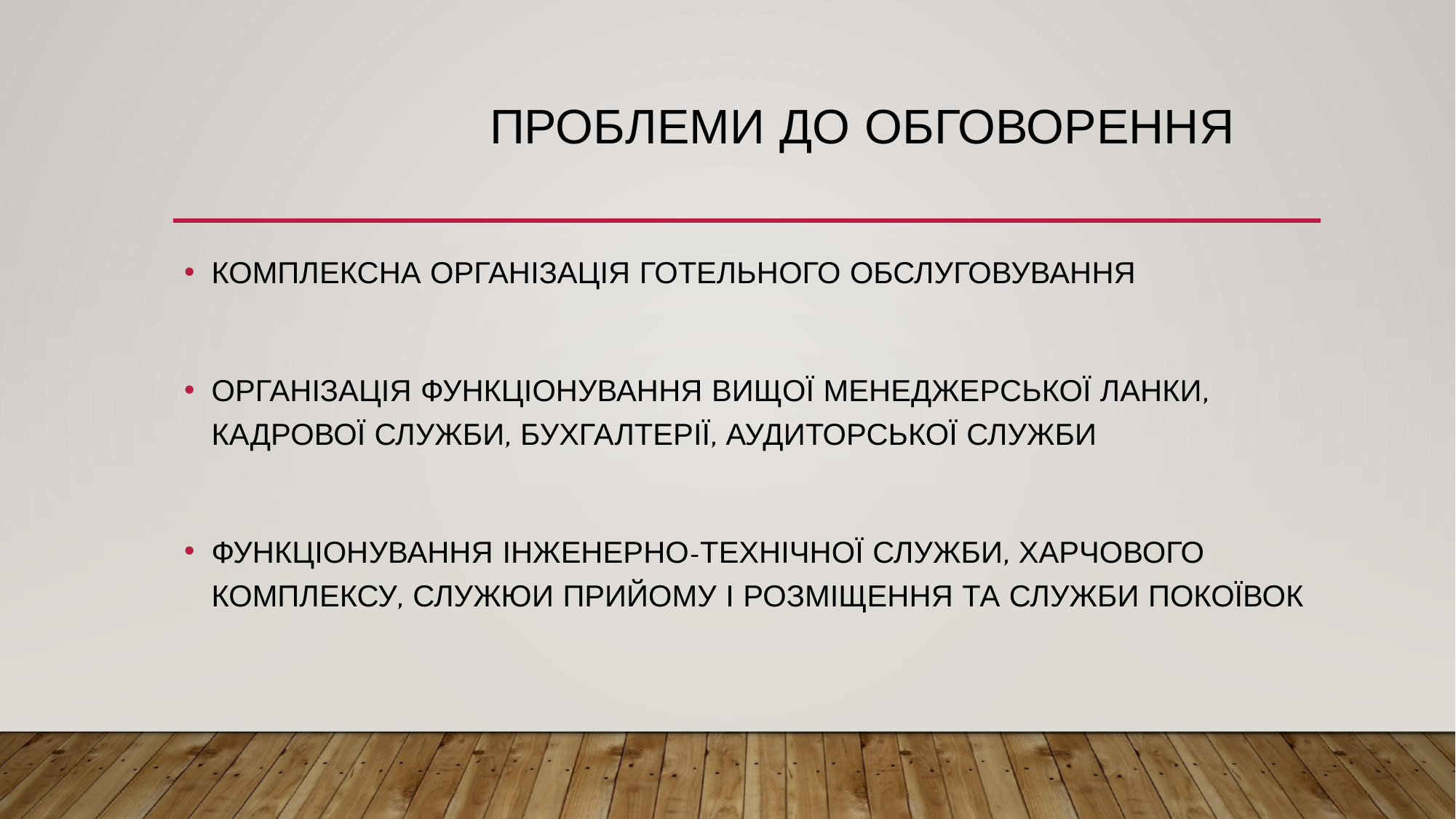

# ПРОБЛЕМИ ДО ОБГОВОРЕННЯ
КОМПЛЕКСНА ОРГАНІЗАЦІЯ ГОТЕЛЬНОГО ОБСЛУГОВУВАННЯ

ОРГАНІЗАЦІЯ ФУНКЦІОНУВАННЯ ВИЩОЇ МЕНЕДЖЕРСЬКОЇ ЛАНКИ, КАДРОВОЇ СЛУЖБИ, БУХГАЛТЕРІЇ, АУДИТОРСЬКОЇ СЛУЖБИ

ФУНКЦІОНУВАННЯ ІНЖЕНЕРНО-ТЕХНІЧНОЇ СЛУЖБИ, ХАРЧОВОГО КОМПЛЕКСУ, СЛУЖЮИ ПРИЙОМУ І РОЗМІЩЕННЯ ТА СЛУЖБИ ПОКОЇВОК